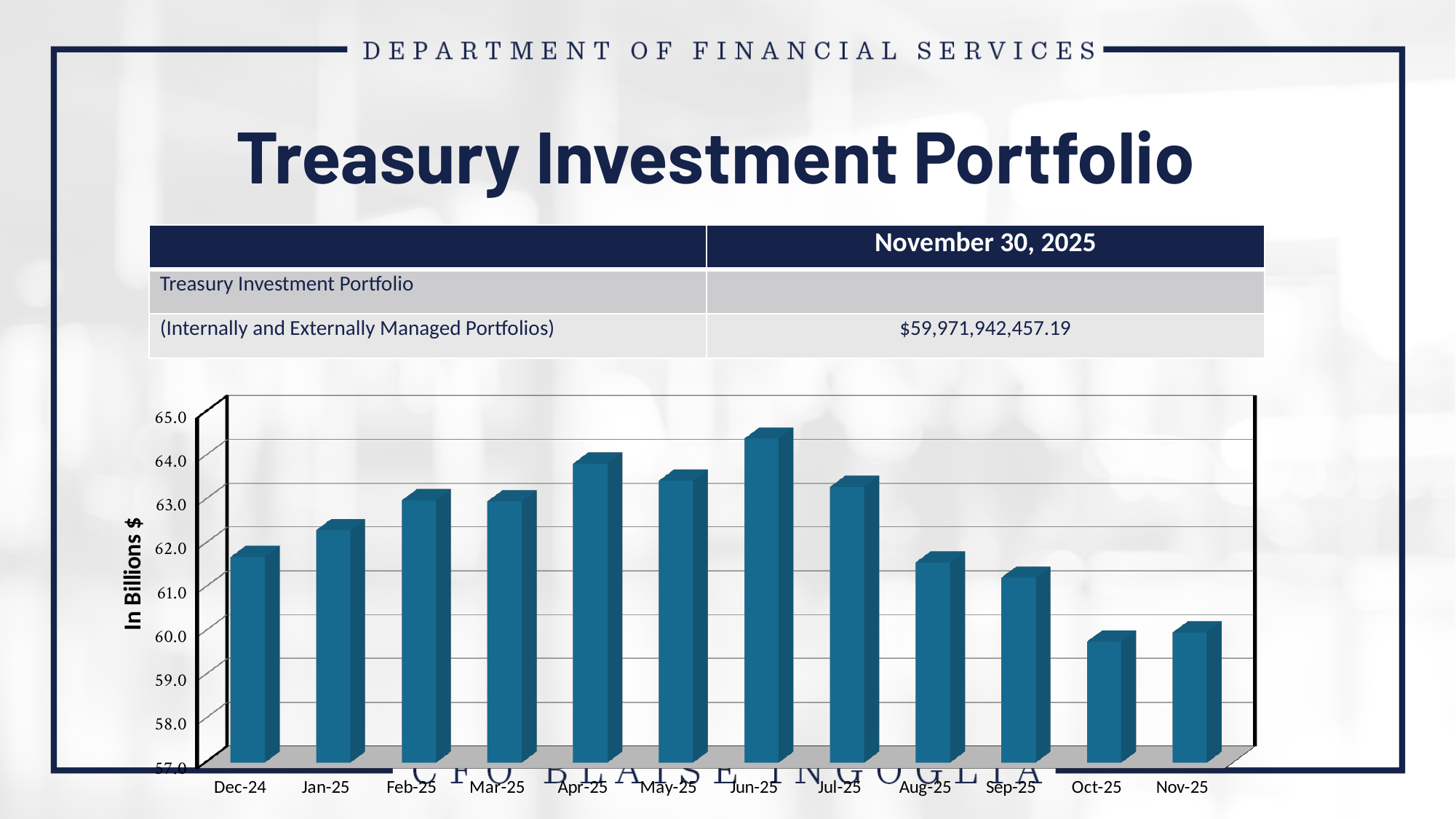

Treasury Investment Portfolio
|  | November 30, 2025 |
| --- | --- |
| Treasury Investment Portfolio |  |
| (Internally and Externally Managed Portfolios) | $59,971,942,457.19 |

[unsupported chart]